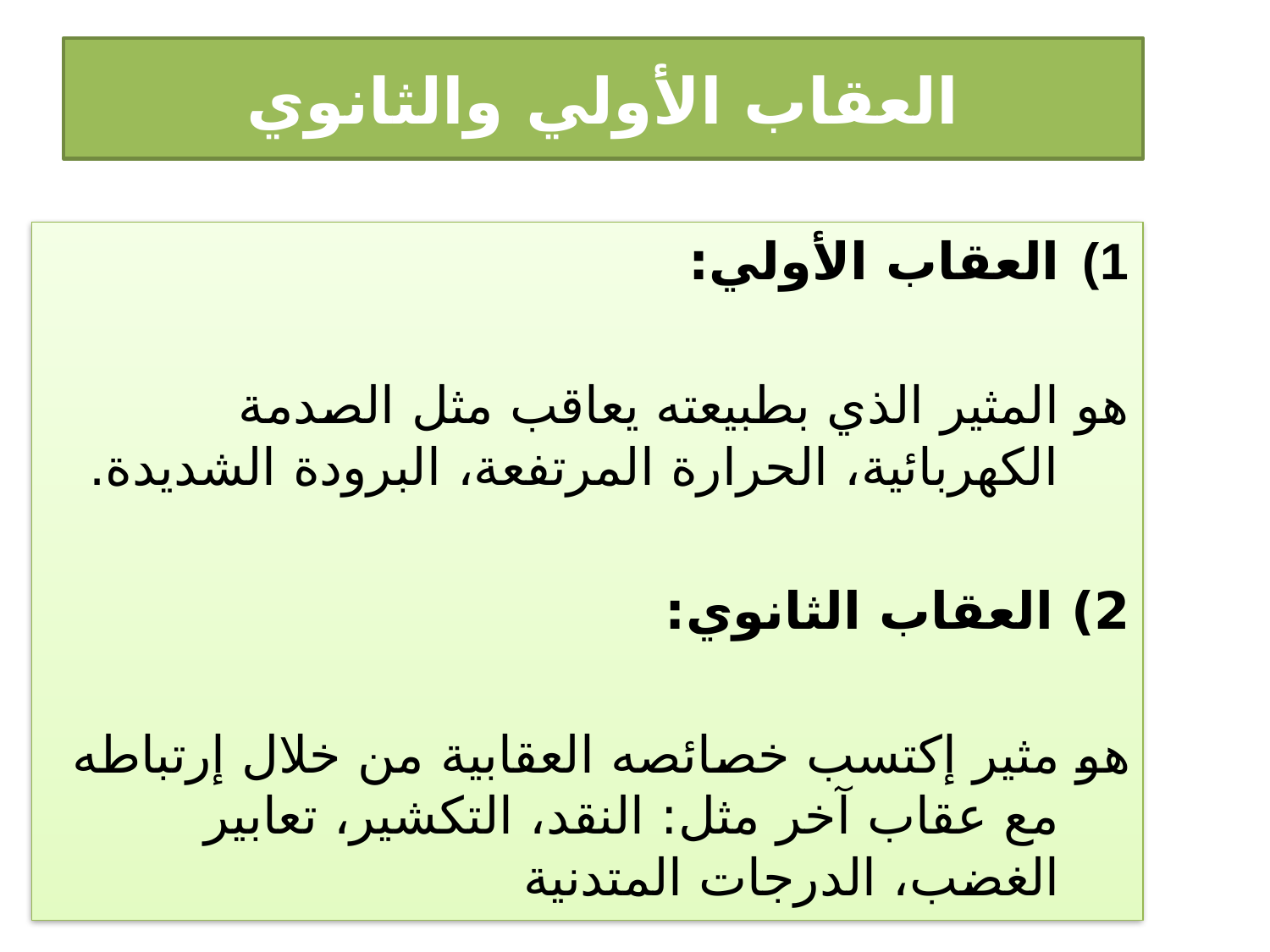

# العقاب الأولي والثانوي
العقاب الأولي:

هو المثير الذي بطبيعته يعاقب مثل الصدمة الكهربائية، الحرارة المرتفعة، البرودة الشديدة.

2) العقاب الثانوي:

هو مثير إكتسب خصائصه العقابية من خلال إرتباطه مع عقاب آخر مثل: النقد، التكشير، تعابير الغضب، الدرجات المتدنية